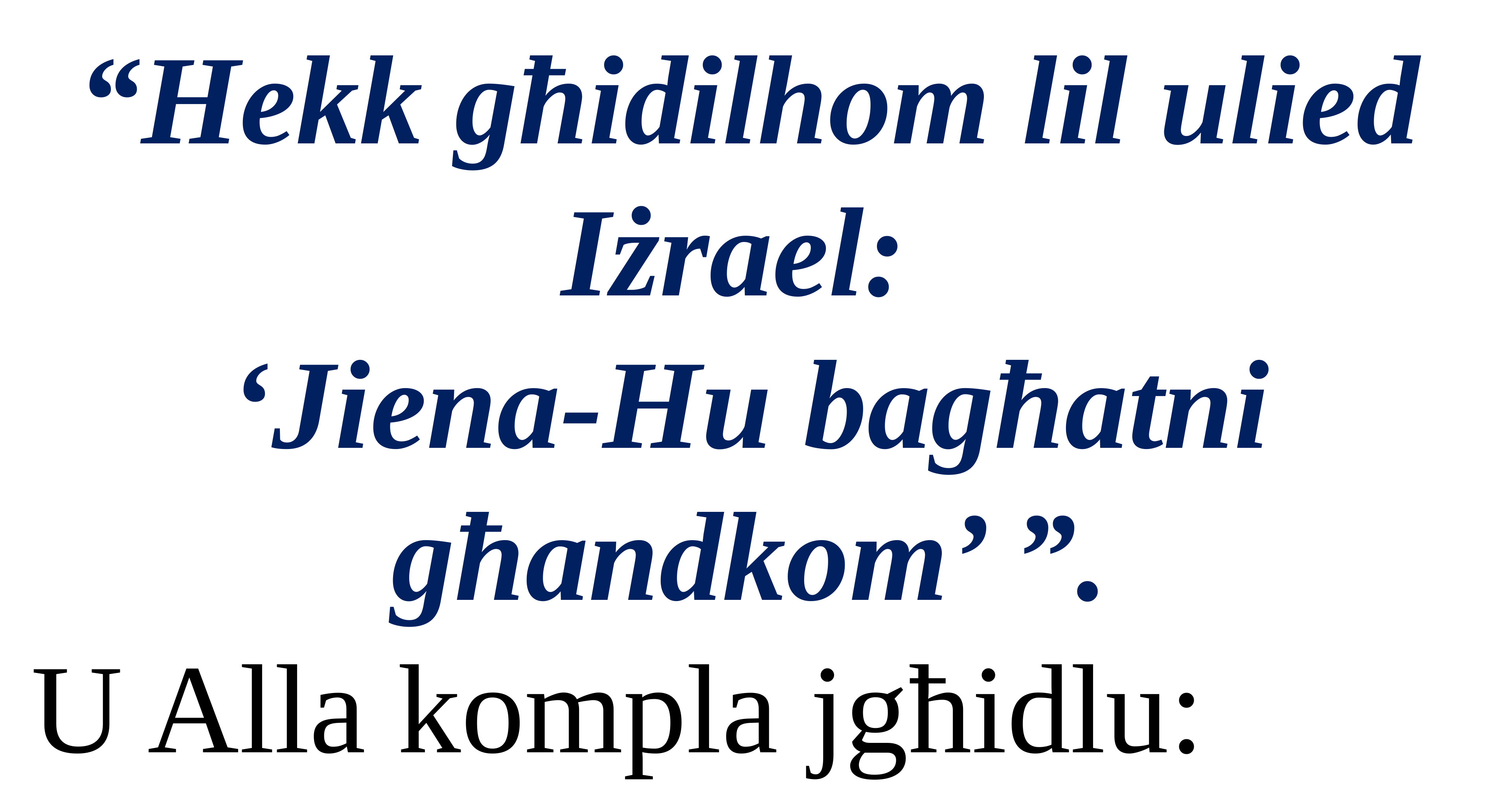

“Hekk għidilhom lil ulied Iżrael:
‘Jiena-Hu bagħatni għandkom’ ”.
U Alla kompla jgħidlu: